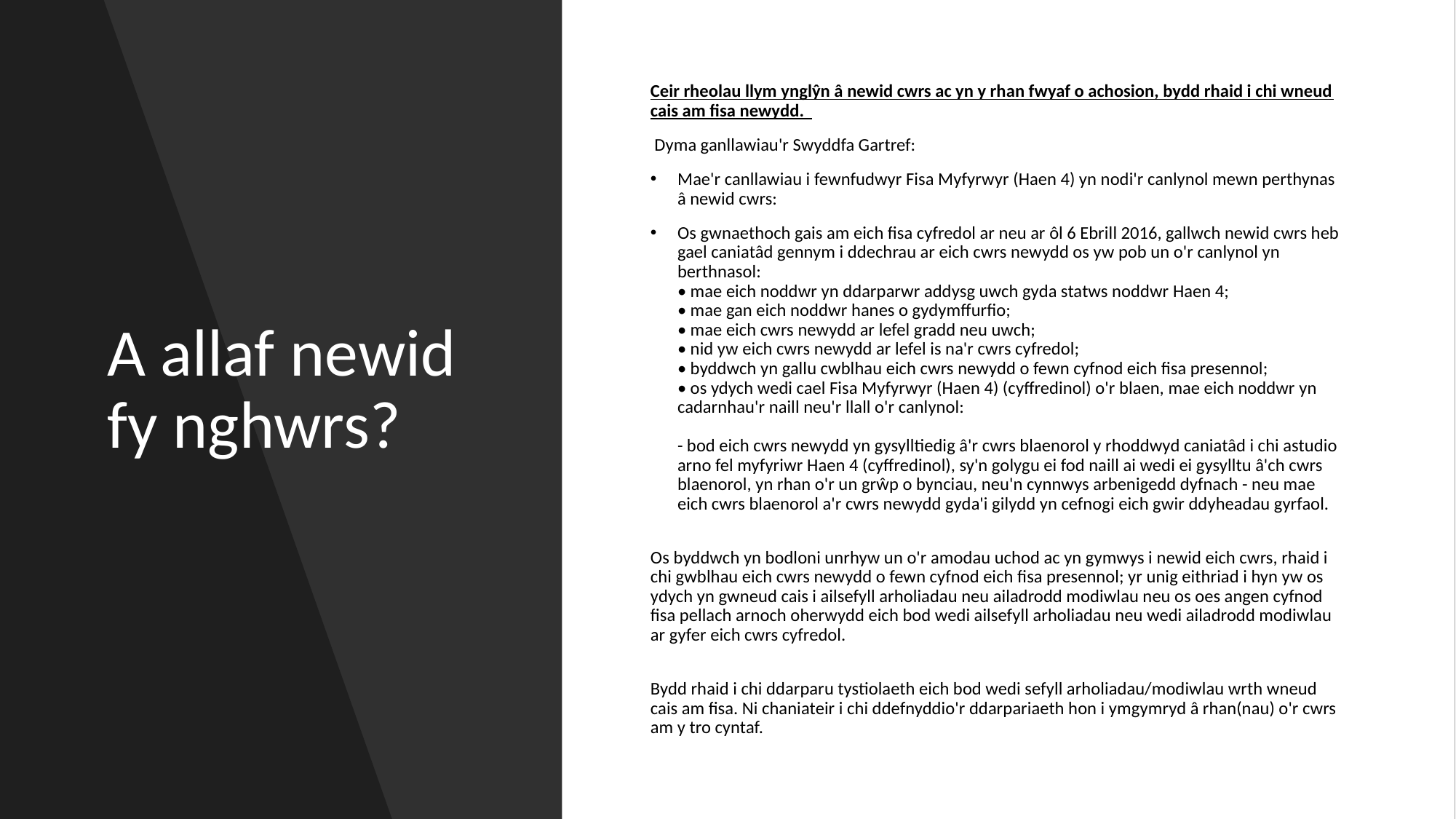

# A allaf newid fy nghwrs?
Ceir rheolau llym ynglŷn â newid cwrs ac yn y rhan fwyaf o achosion, bydd rhaid i chi wneud cais am fisa newydd.
 Dyma ganllawiau'r Swyddfa Gartref:
Mae'r canllawiau i fewnfudwyr Fisa Myfyrwyr (Haen 4) yn nodi'r canlynol mewn perthynas â newid cwrs:
Os gwnaethoch gais am eich fisa cyfredol ar neu ar ôl 6 Ebrill 2016, gallwch newid cwrs heb gael caniatâd gennym i ddechrau ar eich cwrs newydd os yw pob un o'r canlynol yn berthnasol:
• mae eich noddwr yn ddarparwr addysg uwch gyda statws noddwr Haen 4;
• mae gan eich noddwr hanes o gydymffurfio;
• mae eich cwrs newydd ar lefel gradd neu uwch;
• nid yw eich cwrs newydd ar lefel is na'r cwrs cyfredol;
• byddwch yn gallu cwblhau eich cwrs newydd o fewn cyfnod eich fisa presennol;
• os ydych wedi cael Fisa Myfyrwyr (Haen 4) (cyffredinol) o'r blaen, mae eich noddwr yn cadarnhau'r naill neu'r llall o'r canlynol:
- bod eich cwrs newydd yn gysylltiedig â'r cwrs blaenorol y rhoddwyd caniatâd i chi astudio arno fel myfyriwr Haen 4 (cyffredinol), sy'n golygu ei fod naill ai wedi ei gysylltu â'ch cwrs blaenorol, yn rhan o'r un grŵp o bynciau, neu'n cynnwys arbenigedd dyfnach - neu mae eich cwrs blaenorol a'r cwrs newydd gyda'i gilydd yn cefnogi eich gwir ddyheadau gyrfaol.
Os byddwch yn bodloni unrhyw un o'r amodau uchod ac yn gymwys i newid eich cwrs, rhaid i chi gwblhau eich cwrs newydd o fewn cyfnod eich fisa presennol; yr unig eithriad i hyn yw os ydych yn gwneud cais i ailsefyll arholiadau neu ailadrodd modiwlau neu os oes angen cyfnod fisa pellach arnoch oherwydd eich bod wedi ailsefyll arholiadau neu wedi ailadrodd modiwlau ar gyfer eich cwrs cyfredol.
Bydd rhaid i chi ddarparu tystiolaeth eich bod wedi sefyll arholiadau/modiwlau wrth wneud cais am fisa. Ni chaniateir i chi ddefnyddio'r ddarpariaeth hon i ymgymryd â rhan(nau) o'r cwrs am y tro cyntaf.